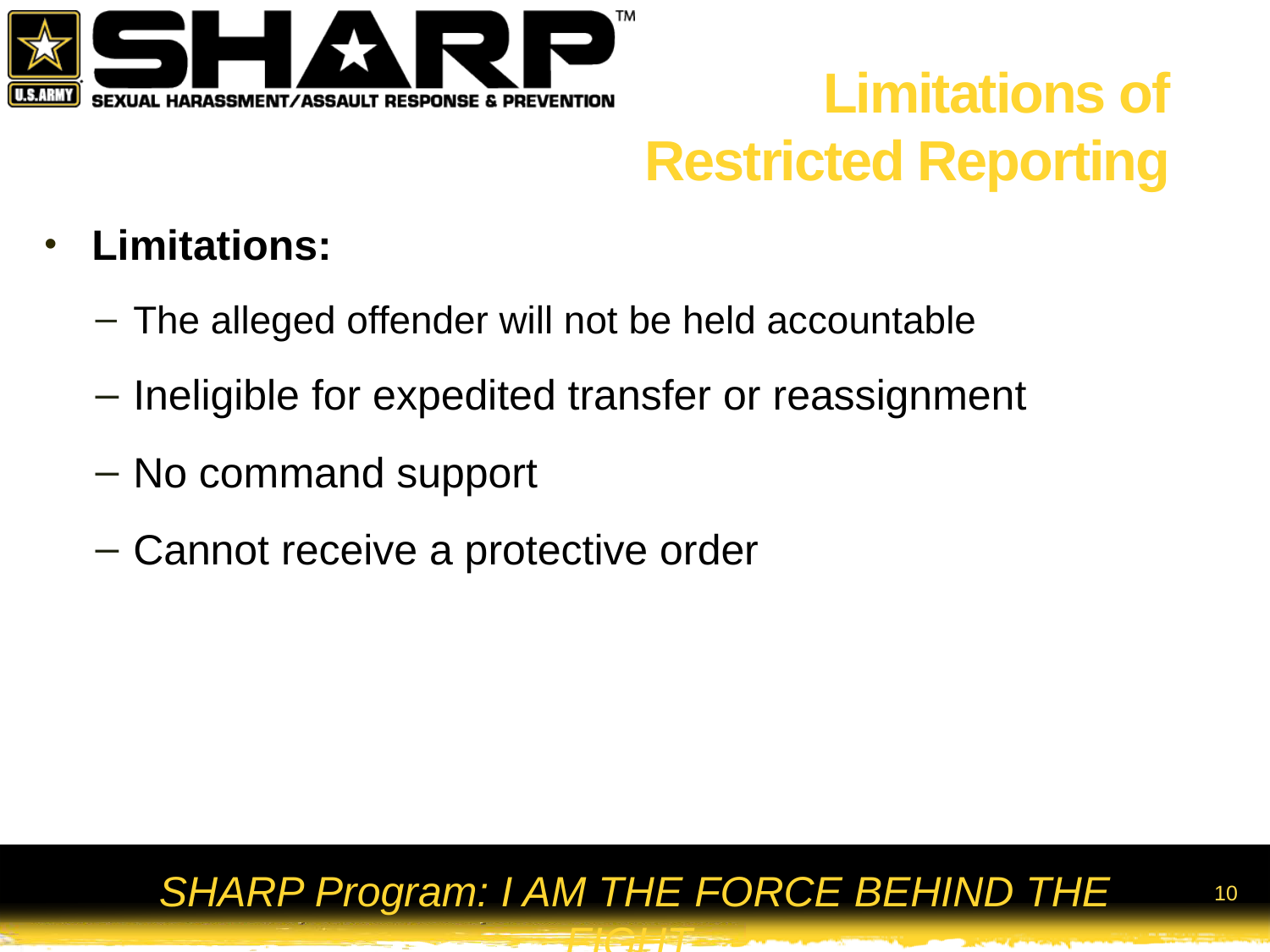

# Limitations of Restricted Reporting
Limitations:
The alleged offender will not be held accountable
Ineligible for expedited transfer or reassignment
No command support
Cannot receive a protective order